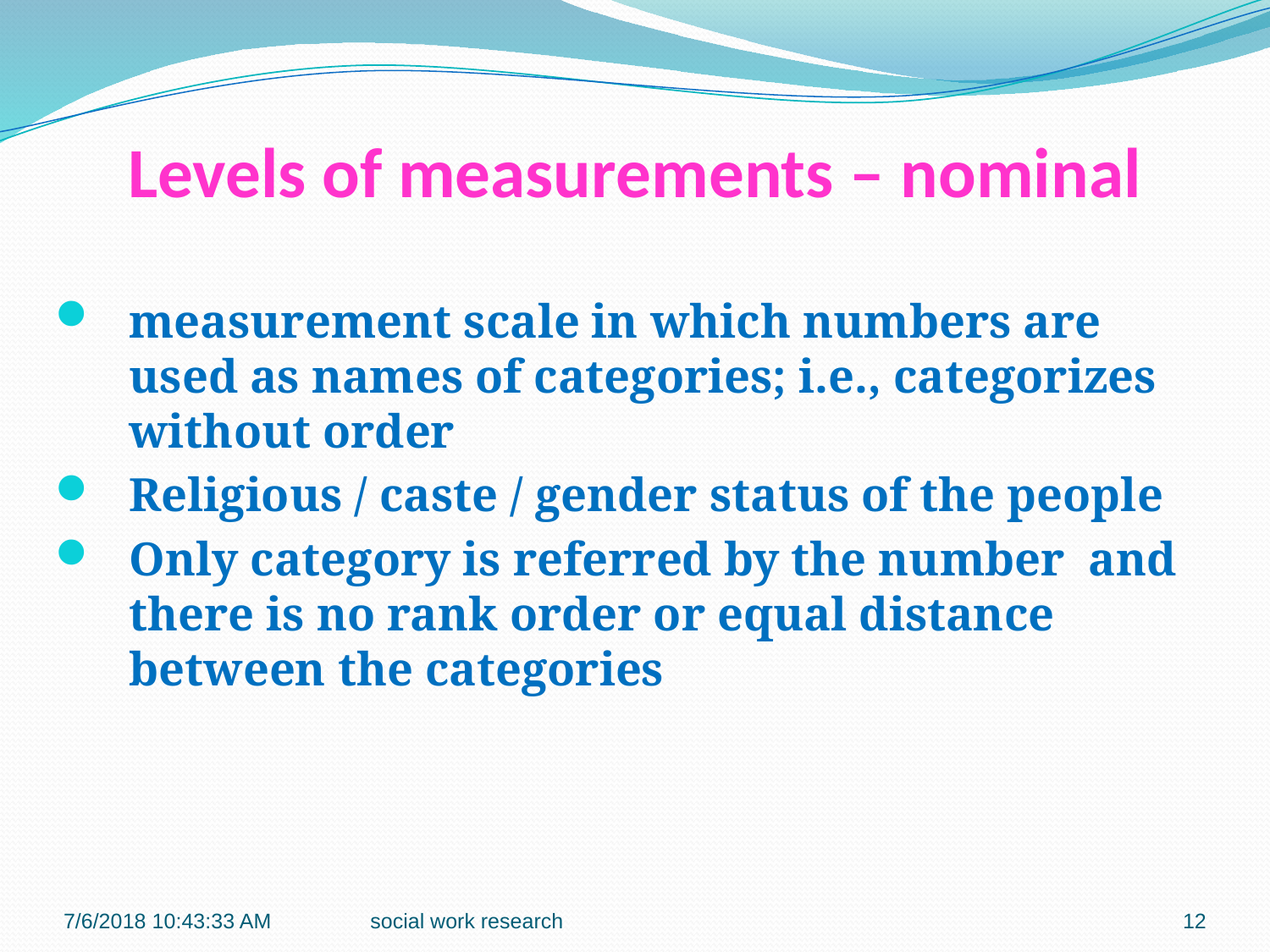

# Levels of measurements – nominal
measurement scale in which numbers are used as names of categories; i.e., categorizes without order
Religious / caste / gender status of the people
Only category is referred by the number  and there is no rank order or equal distance between the categories
7/6/2018 10:43:33 AM
social work research
12